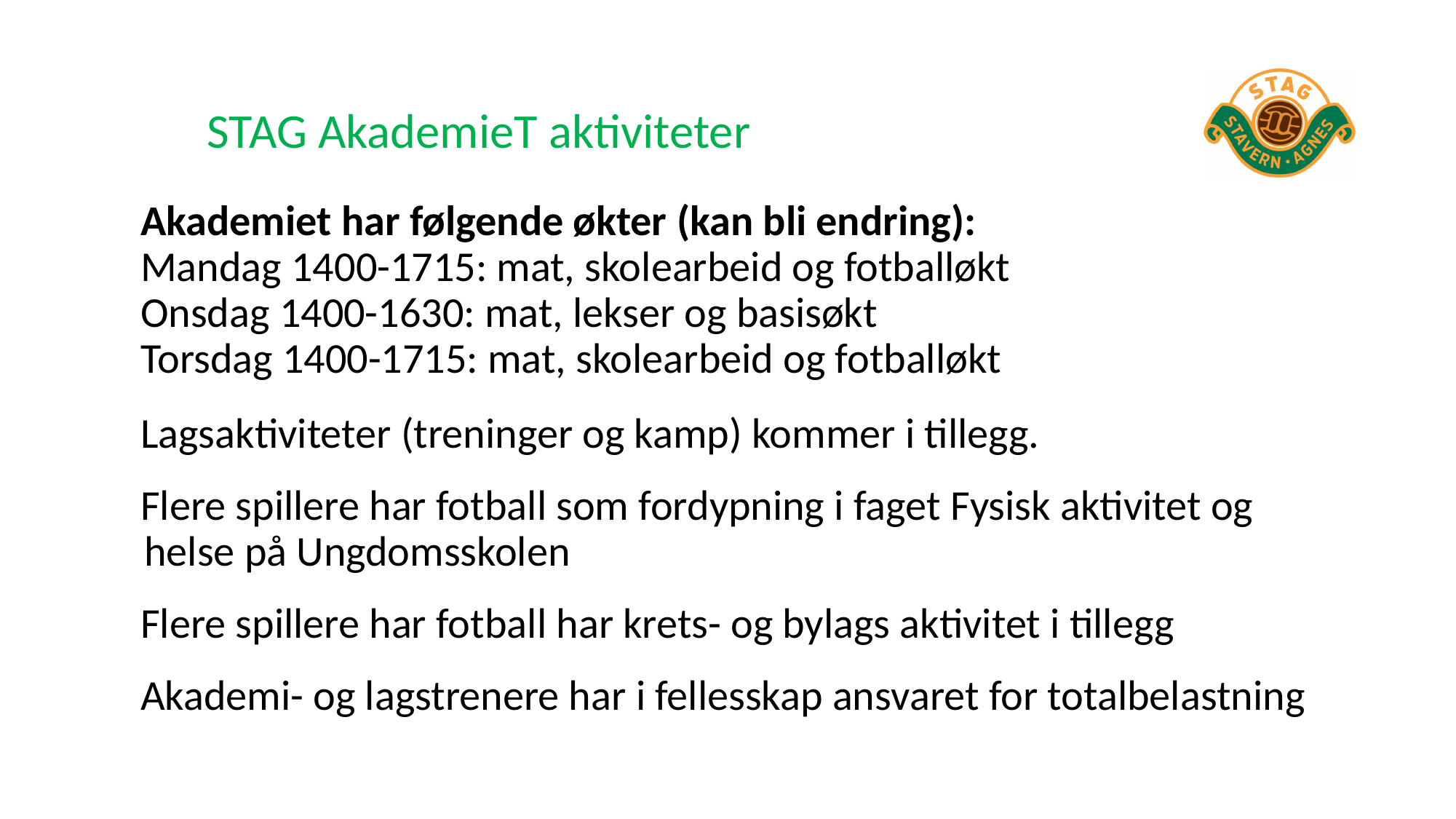

# STAG AkademieT aktiviteter

Akademiet har følgende økter (kan bli endring):
Mandag 1400-1715: mat, skolearbeid og fotballøkt
Onsdag 1400-1630: mat, lekser og basisøkt
Torsdag 1400-1715: mat, skolearbeid og fotballøkt

Lagsaktiviteter (treninger og kamp) kommer i tillegg.

Flere spillere har fotball som fordypning i faget Fysisk aktivitet og helse på Ungdomsskolen

Flere spillere har fotball har krets- og bylags aktivitet i tillegg

Akademi- og lagstrenere har i fellesskap ansvaret for totalbelastning